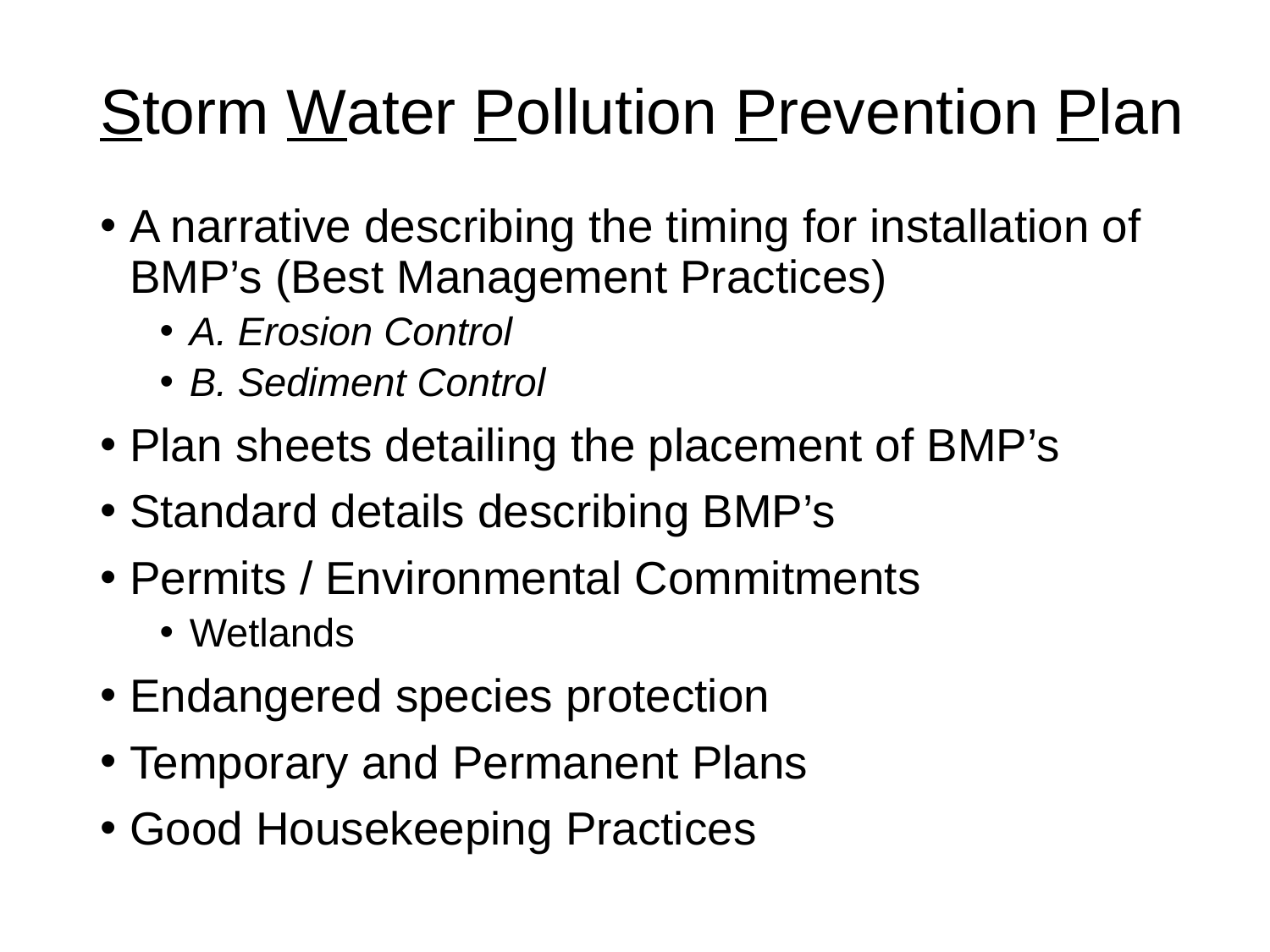

# Storm Water Pollution Prevention Plan
A narrative describing the timing for installation of BMP’s (Best Management Practices)
A. Erosion Control
B. Sediment Control
Plan sheets detailing the placement of BMP’s
Standard details describing BMP’s
Permits / Environmental Commitments
Wetlands
Endangered species protection
Temporary and Permanent Plans
Good Housekeeping Practices

Slide 23